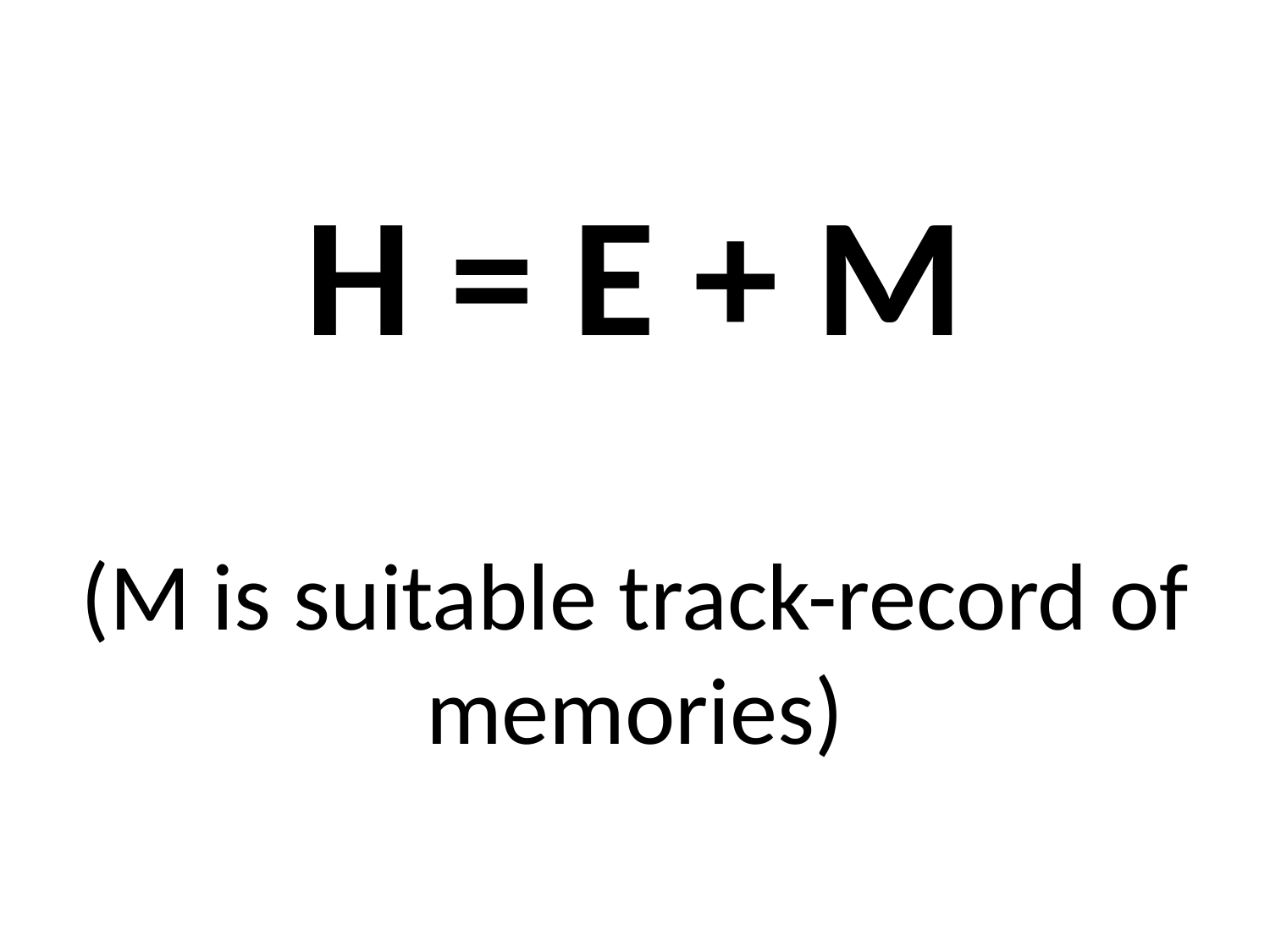

# H = E + M
(M is suitable track-record of memories)